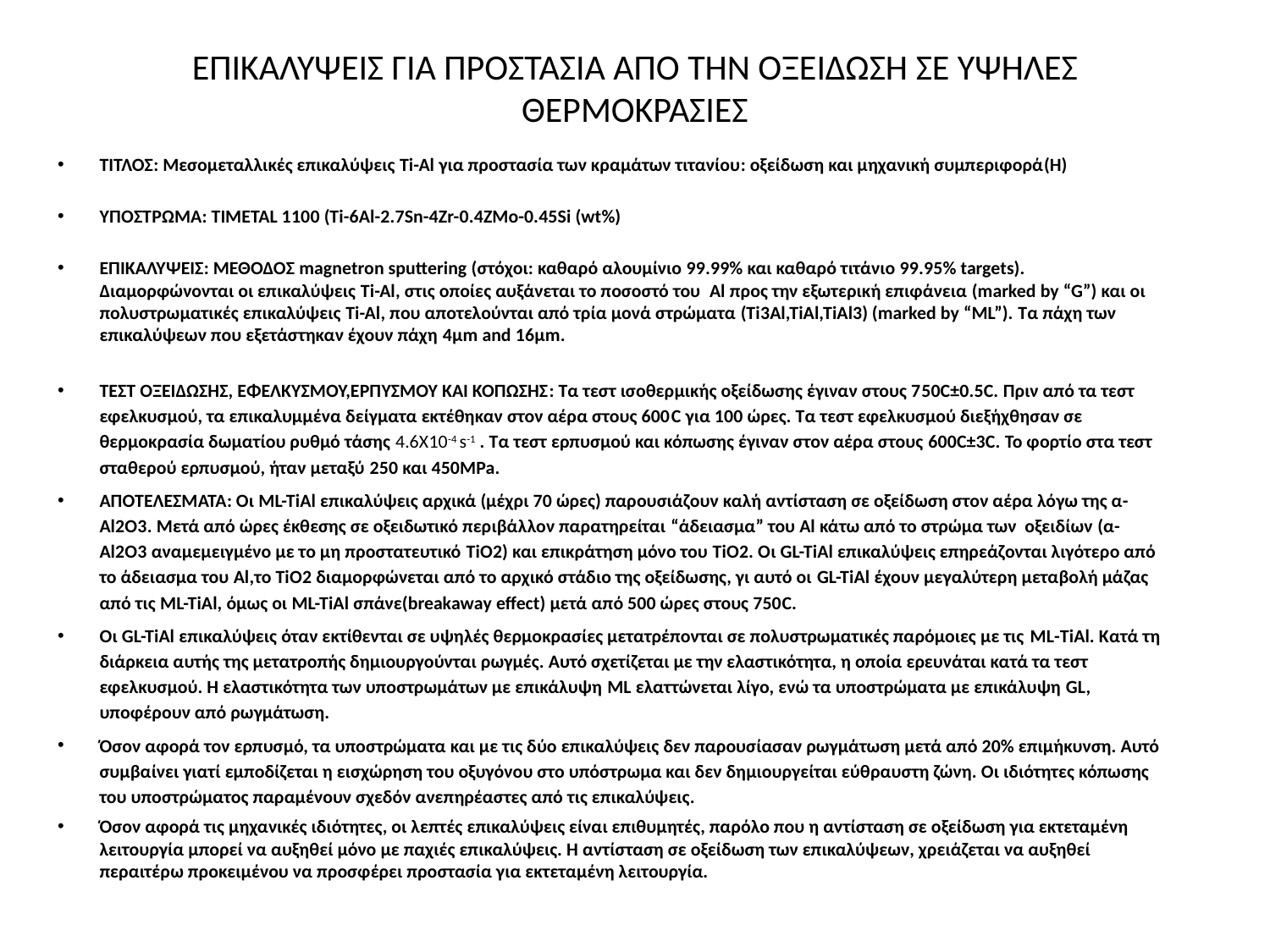

# ΕΠΙΚΑΛΥΨΕΙΣ ΓΙΑ ΠΡΟΣΤΑΣΙΑ ΑΠΌ ΤΗΝ ΟΞΕΙΔΩΣΗ ΣΕ ΥΨΗΛΕΣ ΘΕΡΜΟΚΡΑΣΙΕΣ
ΤΙΤΛΟΣ: Μεσομεταλλικές επικαλύψεις Ti-Al για προστασία των κραμάτων τιτανίου: οξείδωση και μηχανική συμπεριφορά(H)

YΠΟΣΤΡΩΜΑ: TIMETAL 1100 (Ti-6Al-2.7Sn-4Zr-0.4ZMo-0.45Si (wt%)

ΕΠΙΚΑΛΥΨΕΙΣ: ΜΕΘΟΔΟΣ magnetron sputtering (στόχοι: καθαρό αλουμίνιο 99.99% και καθαρό τιτάνιο 99.95% targets). Διαμορφώνονται οι επικαλύψεις Ti-Al, στις οποίες αυξάνεται το ποσοστό του  Al προς την εξωτερική επιφάνεια (marked by “G”) και οι πολυστρωματικές επικαλύψεις Ti-Al, που αποτελούνται από τρία μονά στρώματα (Ti3Al,TiAl,TiAl3) (marked by “ML”). Τα πάχη των επικαλύψεων που εξετάστηκαν έχουν πάχη 4μm and 16μm.

ΤΕΣΤ ΟΞΕΙΔΩΣΗΣ, ΕΦΕΛΚΥΣΜΟΥ,ΕΡΠΥΣΜΟΥ ΚΑΙ ΚΟΠΩΣΗΣ: Τα τεστ ισοθερμικής οξείδωσης έγιναν στους 750C±0.5C. Πριν από τα τεστ εφελκυσμού, τα επικαλυμμένα δείγματα εκτέθηκαν στον αέρα στους 600C για 100 ώρες. Τα τεστ εφελκυσμού διεξήχθησαν σε θερμοκρασία δωματίου ρυθμό τάσης 4.6X10-4 s-1 . Τα τεστ ερπυσμού και κόπωσης έγιναν στον αέρα στους 600C±3C. Το φορτίο στα τεστ σταθερού ερπυσμού, ήταν μεταξύ 250 και 450MPa.
ΑΠΟΤΕΛΕΣΜΑΤΑ: Οι ML-TiAl επικαλύψεις αρχικά (μέχρι 70 ώρες) παρουσιάζουν καλή αντίσταση σε οξείδωση στον αέρα λόγω της α-Al2O3. Μετά από ώρες έκθεσης σε οξειδωτικό περιβάλλον παρατηρείται “άδειασμα” του Al κάτω από το στρώμα των  οξειδίων (α-Al2O3 αναμεμειγμένο με το μη προστατευτικό TiO2) και επικράτηση μόνο του TiO2. Oι GL-TiAl επικαλύψεις επηρεάζονται λιγότερο από το άδειασμα του Al,το TiO2 διαμορφώνεται από το αρχικό στάδιο της οξείδωσης, γι αυτό οι GL-TiAl έχουν μεγαλύτερη μεταβολή μάζας από τις ML-TiAl, όμως οι ML-TiAl σπάνε(breakaway effect) μετά από 500 ώρες στους 750C.
Oι GL-TiAl επικαλύψεις όταν εκτίθενται σε υψηλές θερμοκρασίες μετατρέπονται σε πολυστρωματικές παρόμοιες με τις ML-ΤiAl. Kατά τη διάρκεια αυτής της μετατροπής δημιουργούνται ρωγμές. Αυτό σχετίζεται με την ελαστικότητα, η οποία ερευνάται κατά τα τεστ εφελκυσμού. Η ελαστικότητα των υποστρωμάτων με επικάλυψη ML ελαττώνεται λίγο, ενώ τα υποστρώματα με επικάλυψη GL, υποφέρουν από ρωγμάτωση.
Όσον αφορά τον ερπυσμό, τα υποστρώματα και με τις δύο επικαλύψεις δεν παρουσίασαν ρωγμάτωση μετά από 20% επιμήκυνση. Αυτό συμβαίνει γιατί εμποδίζεται η εισχώρηση του οξυγόνου στο υπόστρωμα και δεν δημιουργείται εύθραυστη ζώνη. Οι ιδιότητες κόπωσης του υποστρώματος παραμένουν σχεδόν ανεπηρέαστες από τις επικαλύψεις.
Όσον αφορά τις μηχανικές ιδιότητες, οι λεπτές επικαλύψεις είναι επιθυμητές, παρόλο που η αντίσταση σε οξείδωση για εκτεταμένη λειτουργία μπορεί να αυξηθεί μόνο με παχιές επικαλύψεις. Η αντίσταση σε οξείδωση των επικαλύψεων, χρειάζεται να αυξηθεί περαιτέρω προκειμένου να προσφέρει προστασία για εκτεταμένη λειτουργία.